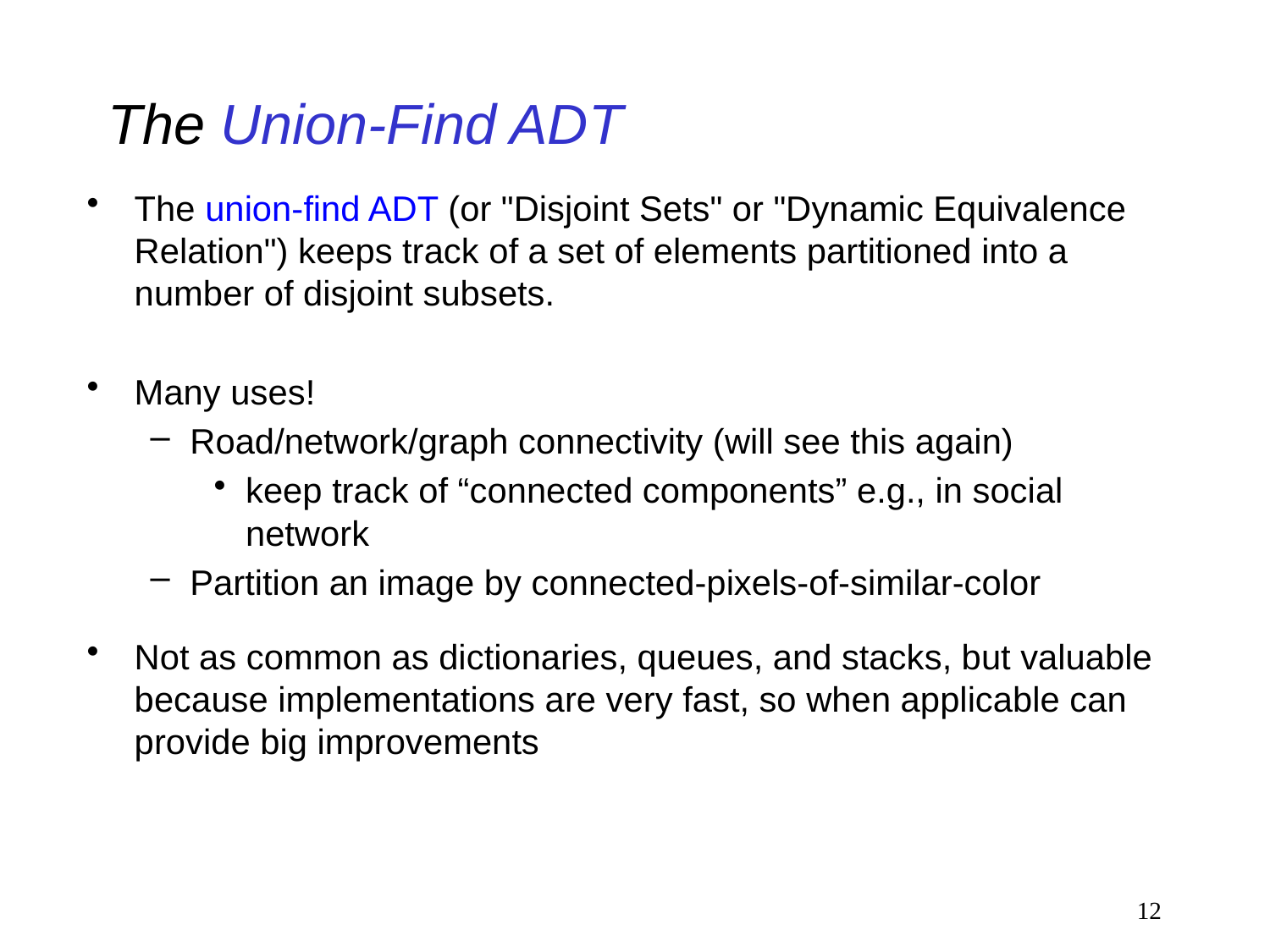

# The Union-Find ADT
The union-find ADT (or "Disjoint Sets" or "Dynamic Equivalence Relation") keeps track of a set of elements partitioned into a number of disjoint subsets.

Many uses!
Road/network/graph connectivity (will see this again)
keep track of “connected components” e.g., in social network
Partition an image by connected-pixels-of-similar-color

Not as common as dictionaries, queues, and stacks, but valuable because implementations are very fast, so when applicable can provide big improvements

12